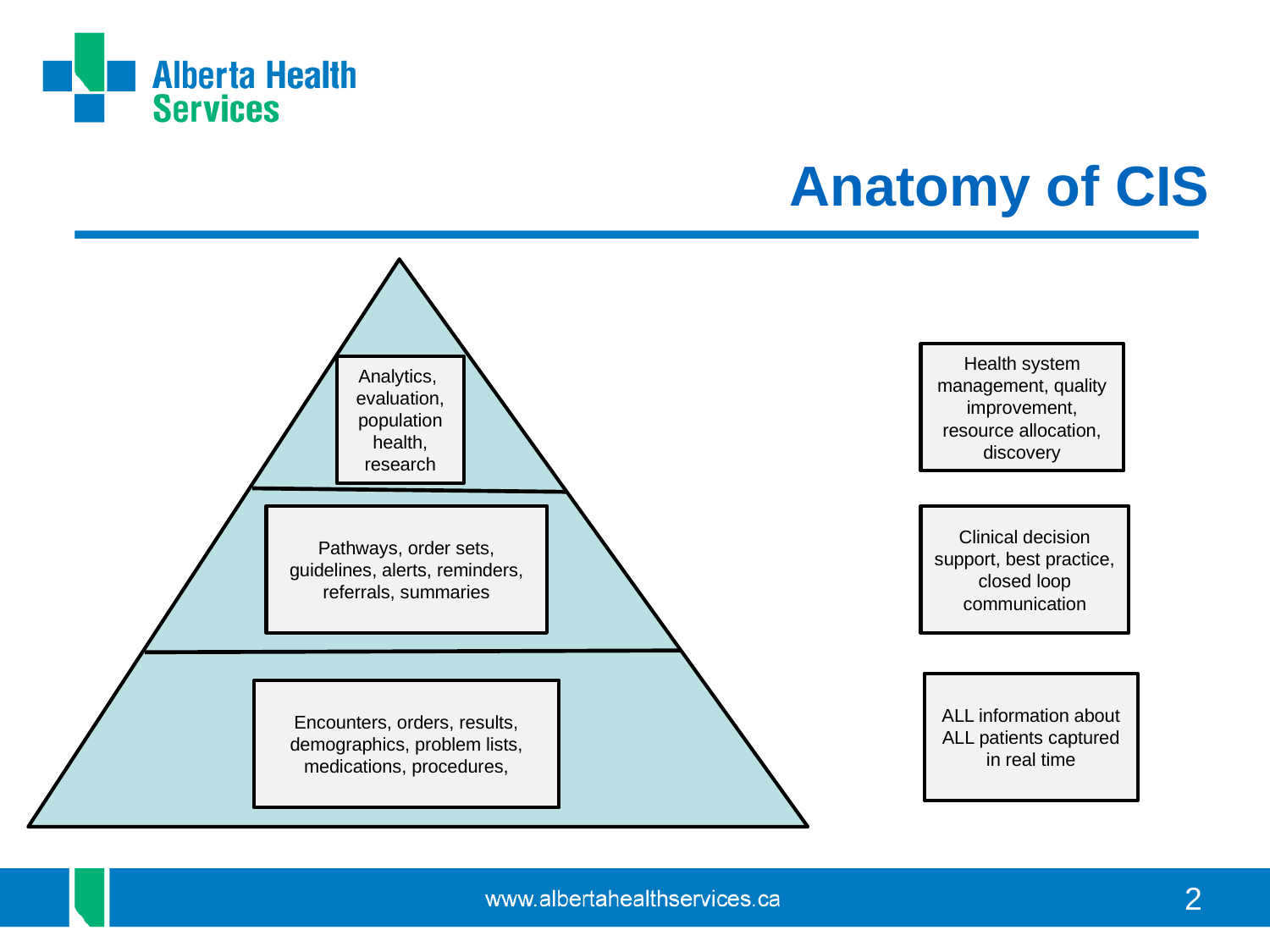

# Anatomy of CIS

Health system management, quality improvement, resource allocation, discovery
Analytics,  evaluation, population health, research
Pathways, order sets, guidelines, alerts, reminders, referrals, summaries
Clinical decision support, best practice, closed loop communication
ALL information about ALL patients captured in real time
Encounters, orders, results, demographics, problem lists,
medications, procedures,